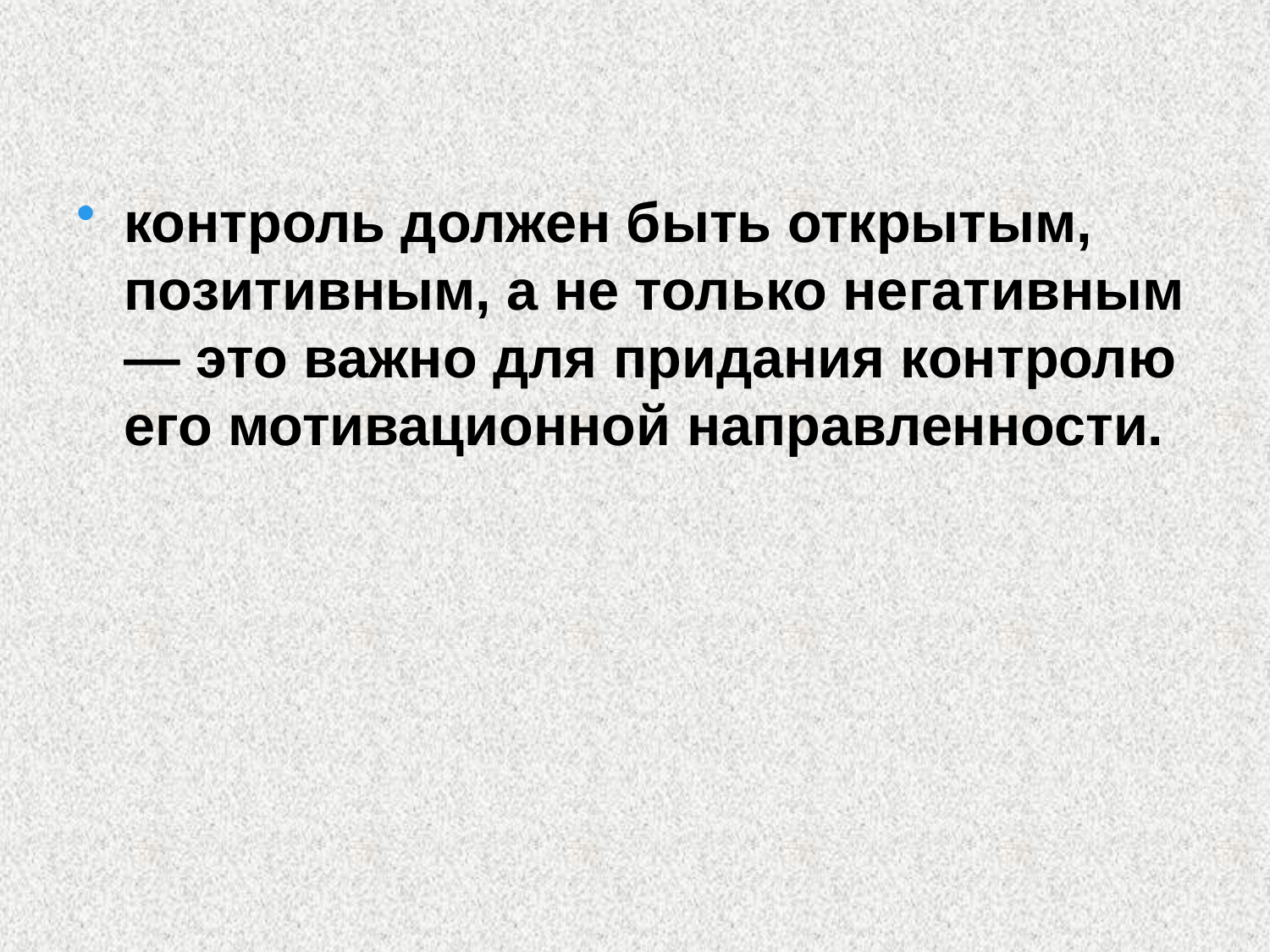

#
контроль должен быть открытым, позитивным, а не только негативным — это важно для придания контролю его мотивационной направленности.